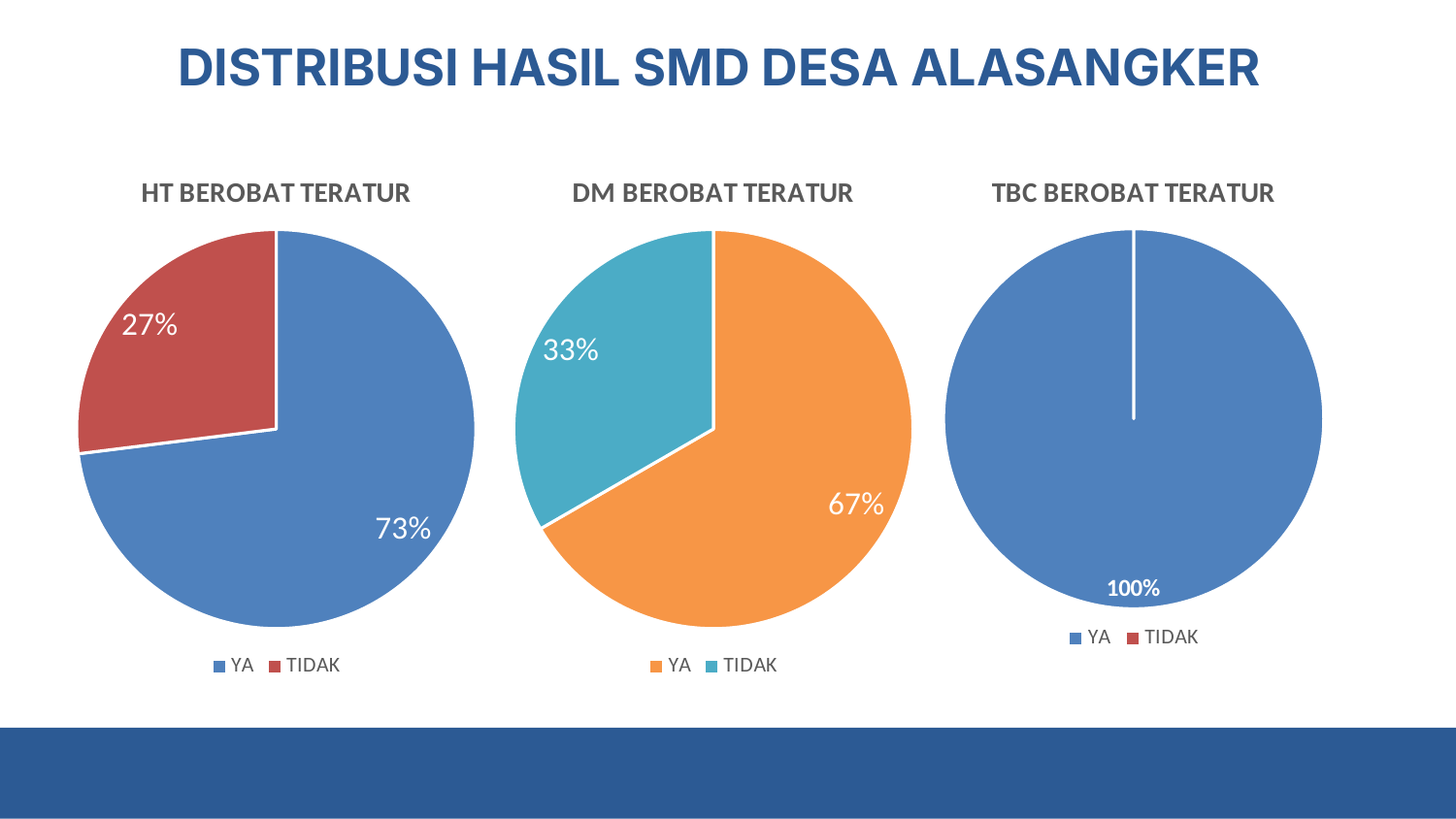

DISTRIBUSI HASIL SMD DESA ALASANGKER

### Chart: TBC BEROBAT TERATUR

| Category |  |
|---|---|
| YA | 4.0 |
| TIDAK | 0.0 |

### Chart: HT BEROBAT TERATUR

| Category |  |
|---|---|
| YA | 46.0 |
| TIDAK | 17.0 |

### Chart: DM BEROBAT TERATUR

| Category |  |
|---|---|
| YA | 8.0 |
| TIDAK | 4.0 |